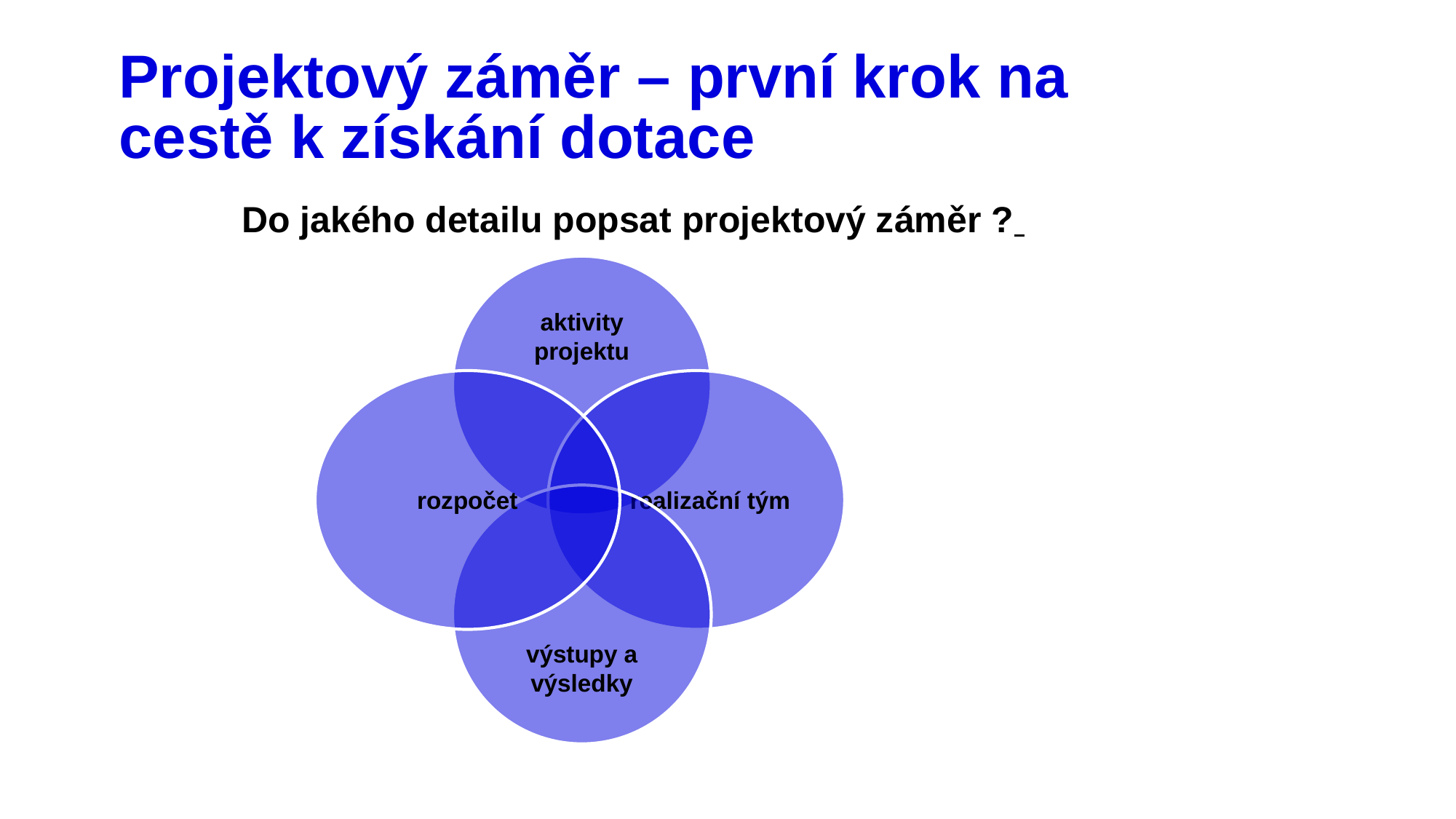

Projektový záměr – první krok na cestě k získání dotace

Do jakého detailu popsat projektový záměr ?

aktivity projektu

      realizační tým
výstupy a výsledky
rozpočet